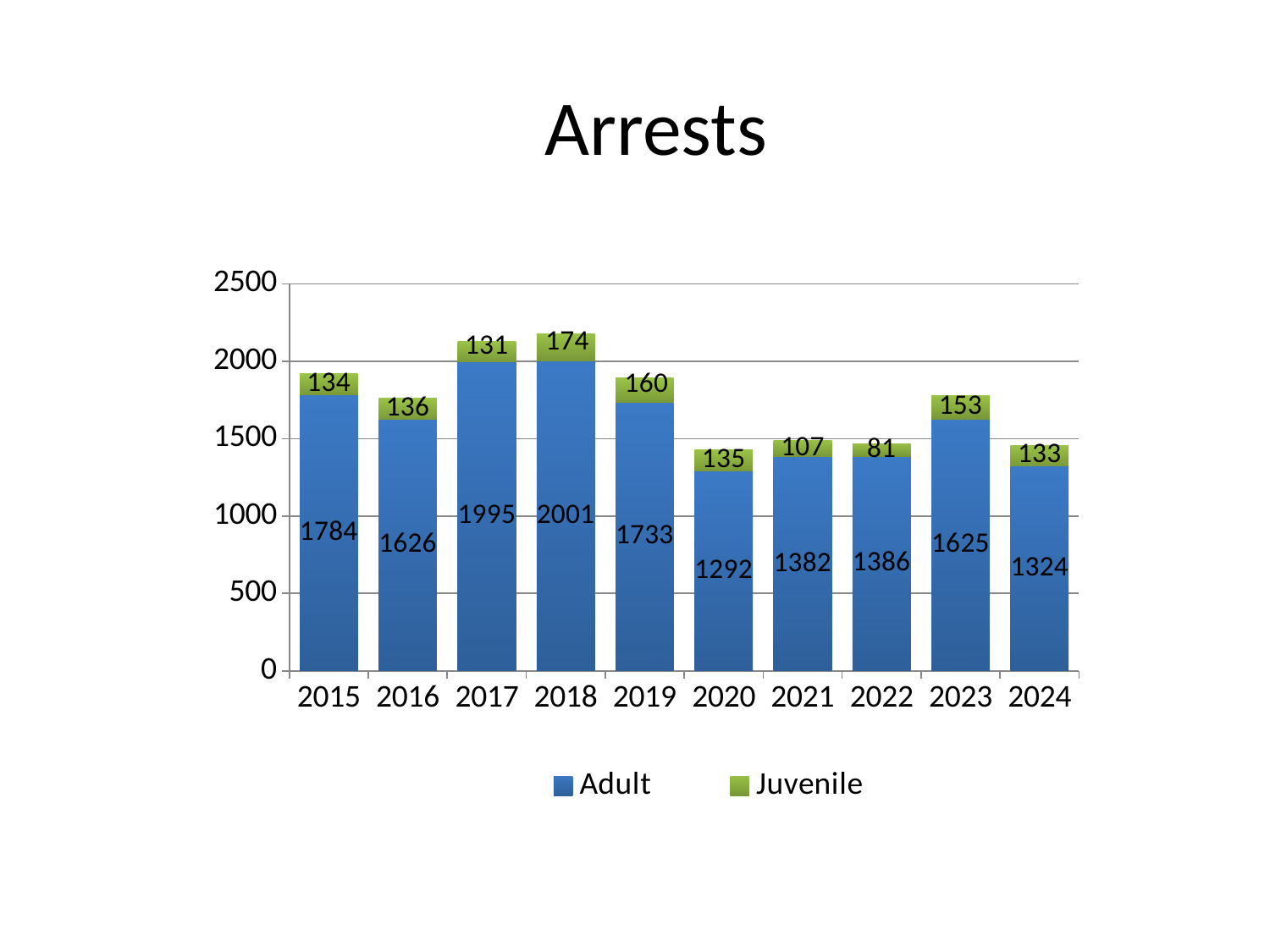

# Arrests

### Chart

| Category | Adult | Juvenile |
|---|---|---|
| 2015 | 1784.0 | 134.0 |
| 2016 | 1626.0 | 136.0 |
| 2017 | 1995.0 | 131.0 |
| 2018 | 2001.0 | 174.0 |
| 2019 | 1733.0 | 160.0 |
| 2020 | 1292.0 | 135.0 |
| 2021 | 1382.0 | 107.0 |
| 2022 | 1386.0 | 81.0 |
| 2023 | 1625.0 | 153.0 |
| 2024 | 1324.0 | 133.0 |